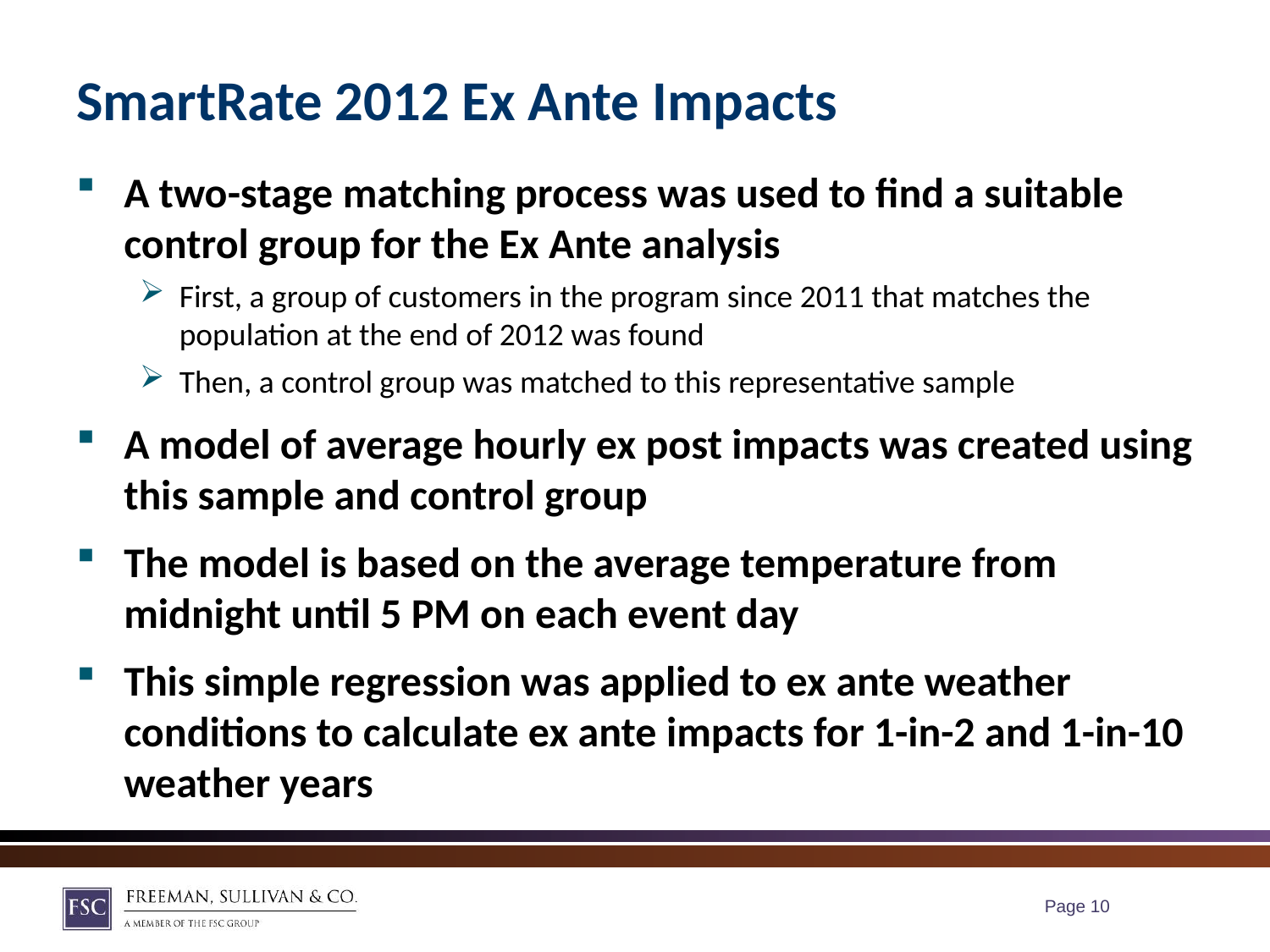

# SmartRate 2012 Ex Ante Impacts
A two-stage matching process was used to find a suitable control group for the Ex Ante analysis
First, a group of customers in the program since 2011 that matches the population at the end of 2012 was found
Then, a control group was matched to this representative sample
A model of average hourly ex post impacts was created using this sample and control group
The model is based on the average temperature from midnight until 5 PM on each event day
This simple regression was applied to ex ante weather conditions to calculate ex ante impacts for 1-in-2 and 1-in-10 weather years
Page 10